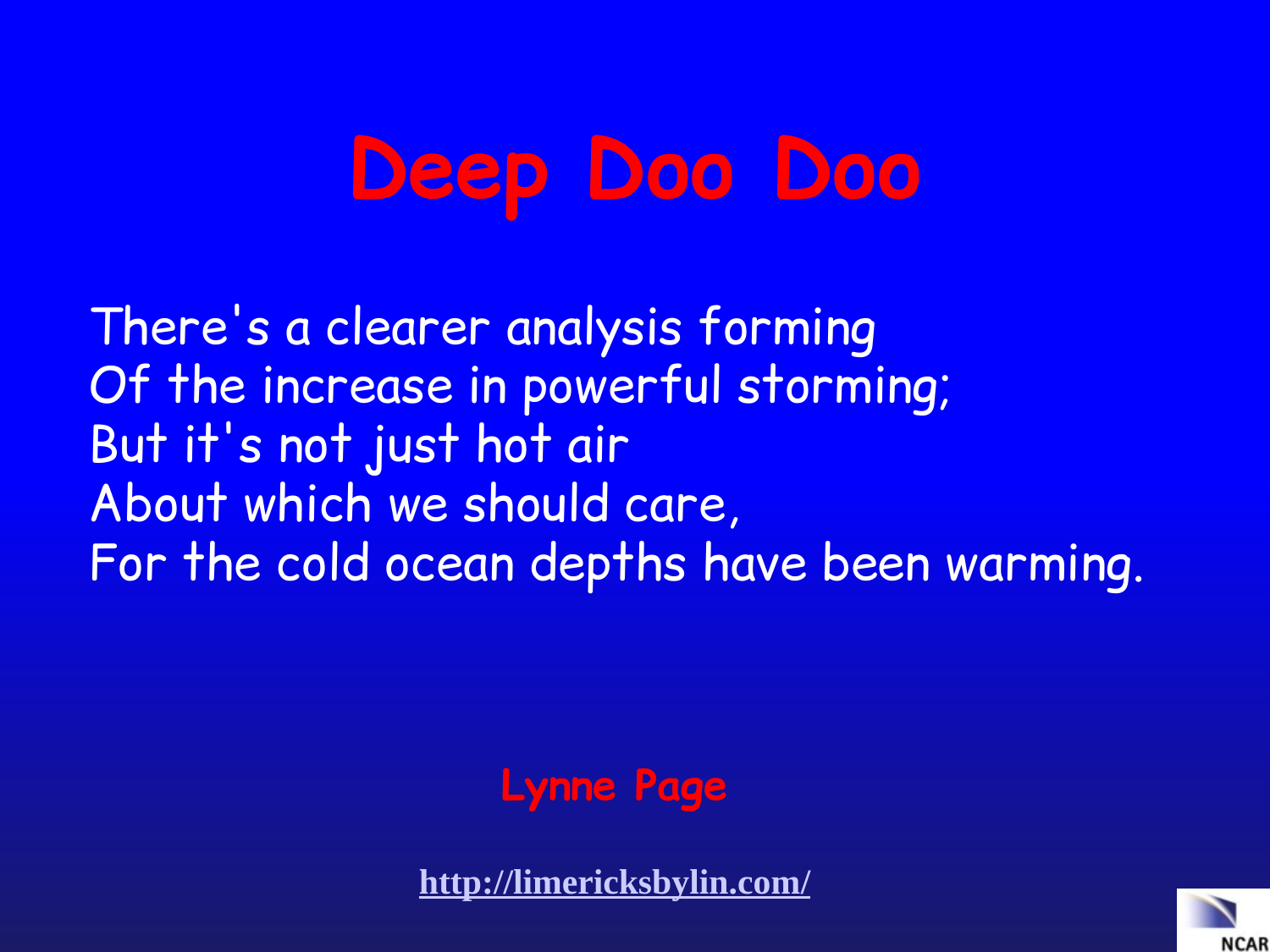

# Deep Doo Doo
There's a clearer analysis forming
Of the increase in powerful storming;
But it's not just hot air
About which we should care,
For the cold ocean depths have been warming.
Lynne Page
http://limericksbylin.com/